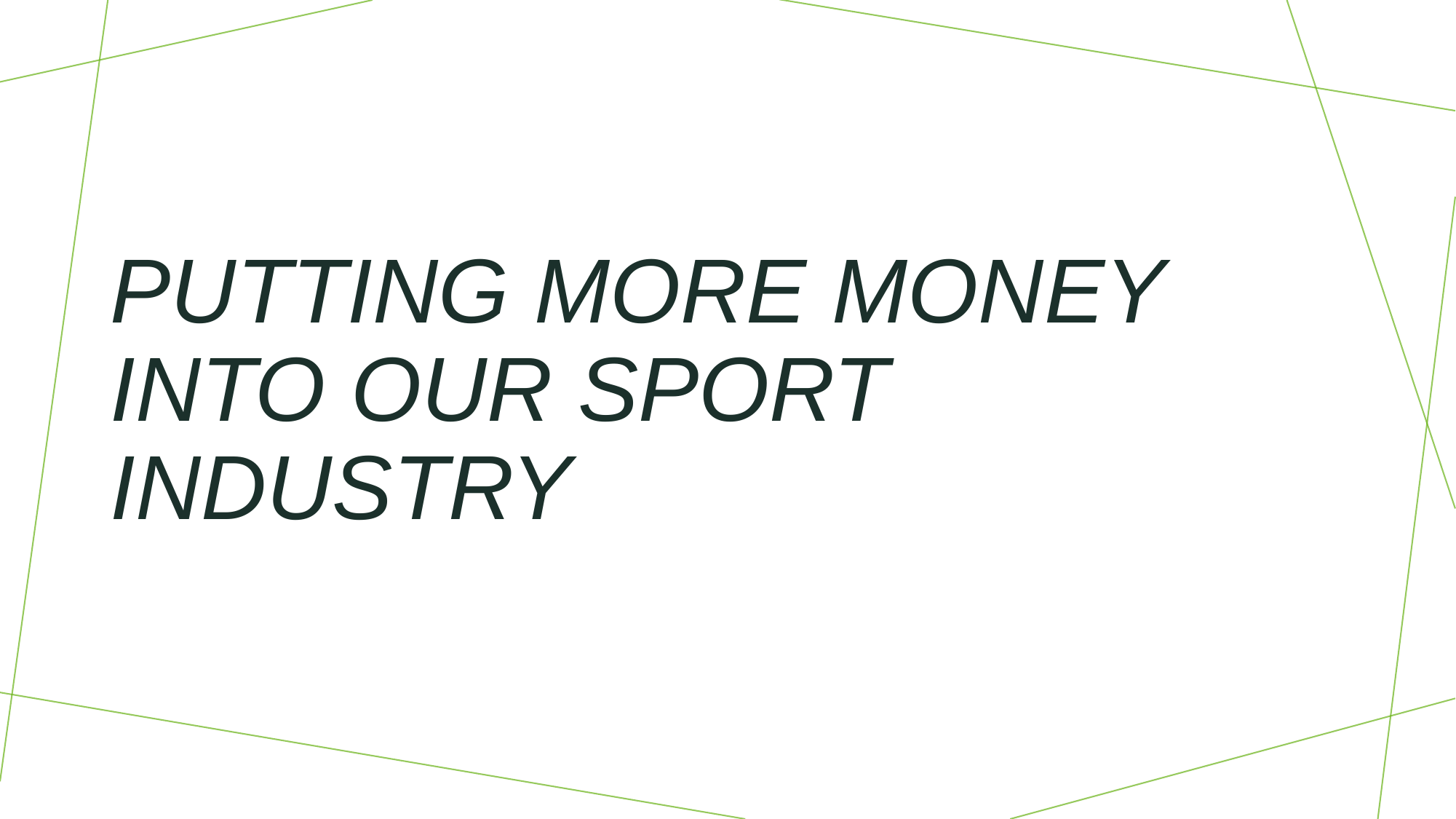

# Putting more money into our sport industry